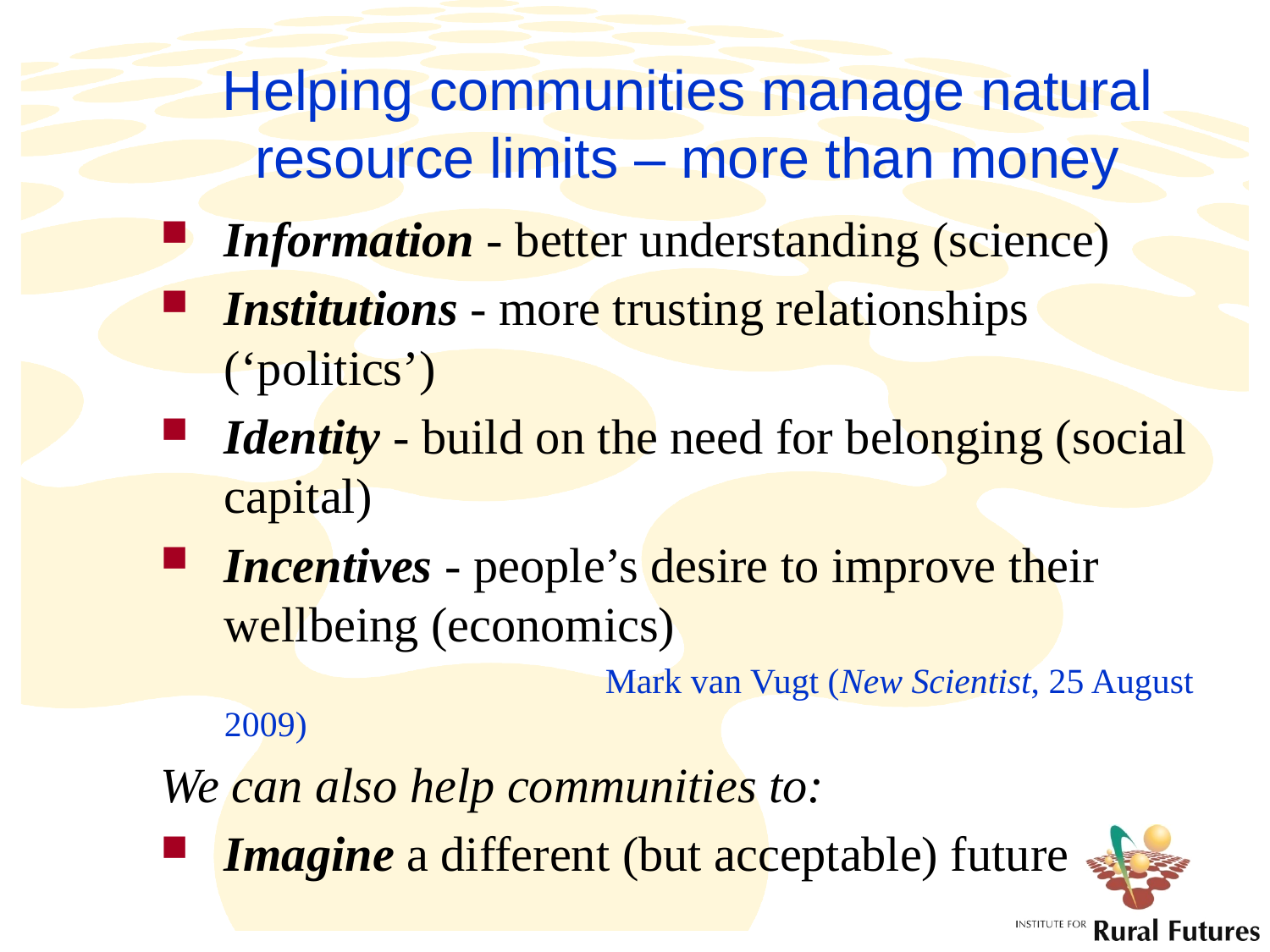

# Helping communities manage natural resource limits – more than money
Information - better understanding (science)
Institutions - more trusting relationships (‘politics’)
Identity - build on the need for belonging (social capital)
Incentives - people’s desire to improve their wellbeing (economics)
				Mark van Vugt (New Scientist, 25 August 2009)
We can also help communities to:
Imagine a different (but acceptable) future